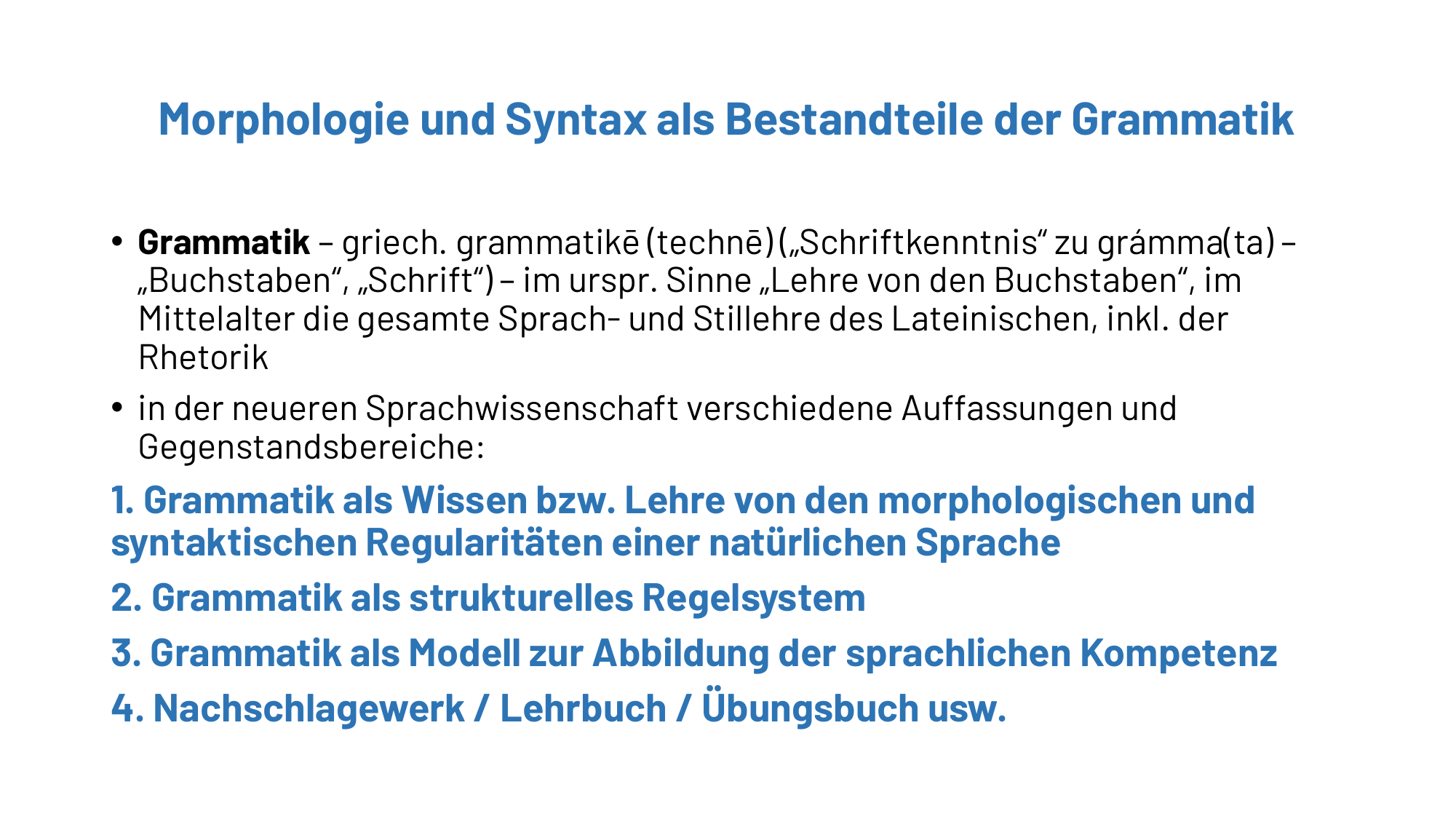

# Morphologie und Syntax als Bestandteile der Grammatik
Grammatik – griech. grammatikē (technē) („Schriftkenntnis“ zu grámma(ta) – „Buchstaben“, „Schrift“) – im urspr. Sinne „Lehre von den Buchstaben“, im Mittelalter die gesamte Sprach- und Stillehre des Lateinischen, inkl. der Rhetorik
in der neueren Sprachwissenschaft verschiedene Auffassungen und Gegenstandsbereiche:
1. Grammatik als Wissen bzw. Lehre von den morphologischen und syntaktischen Regularitäten einer natürlichen Sprache
2. Grammatik als strukturelles Regelsystem
3. Grammatik als Modell zur Abbildung der sprachlichen Kompetenz
4. Nachschlagewerk / Lehrbuch / Übungsbuch usw.